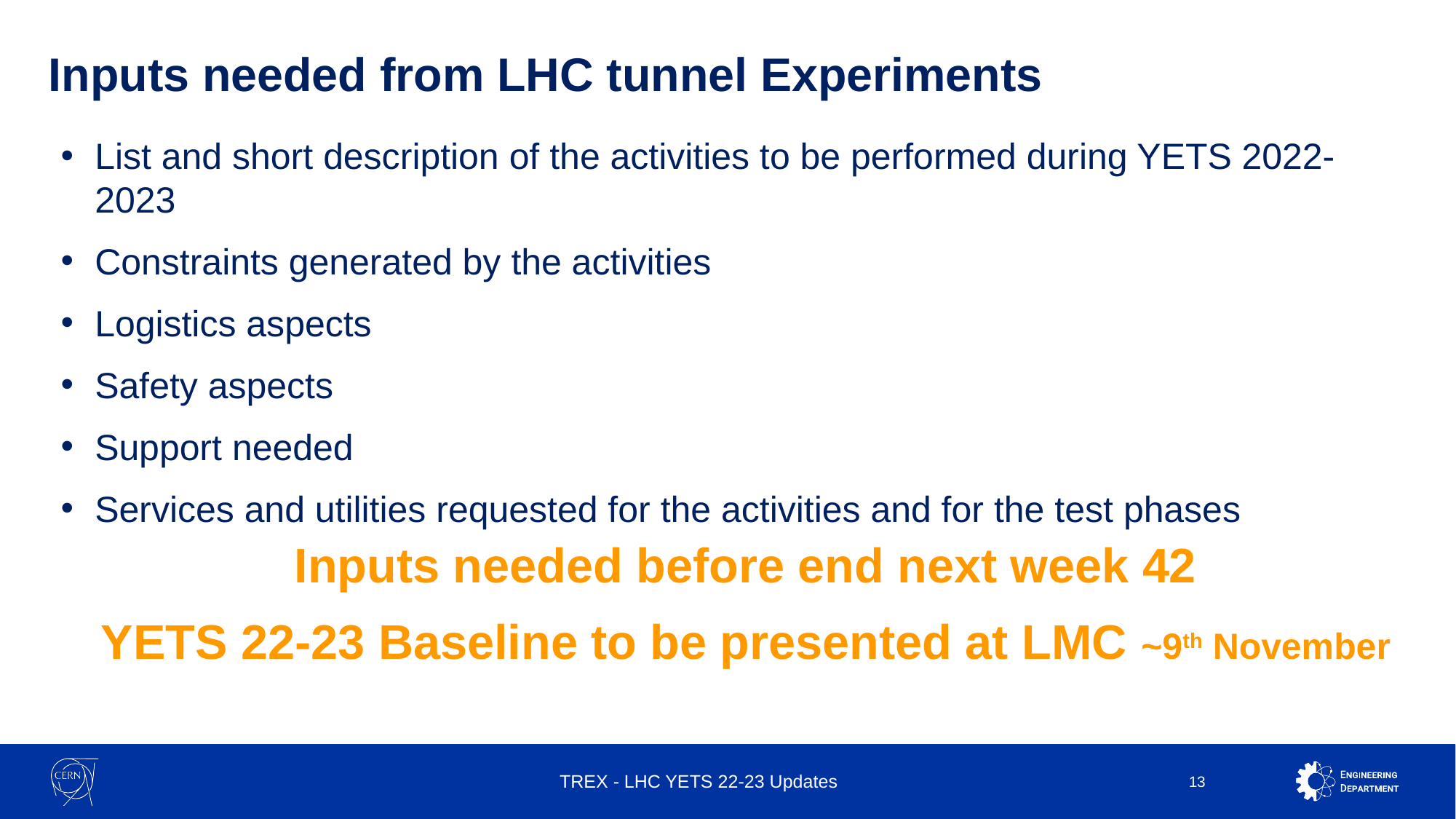

Inputs needed from LHC tunnel Experiments
List and short description of the activities to be performed during YETS 2022-2023
Constraints generated by the activities
Logistics aspects
Safety aspects
Support needed
Services and utilities requested for the activities and for the test phases

Inputs needed before end next week 42
YETS 22-23 Baseline to be presented at LMC ~9th November

TREX - LHC YETS 22-23 Updates
13